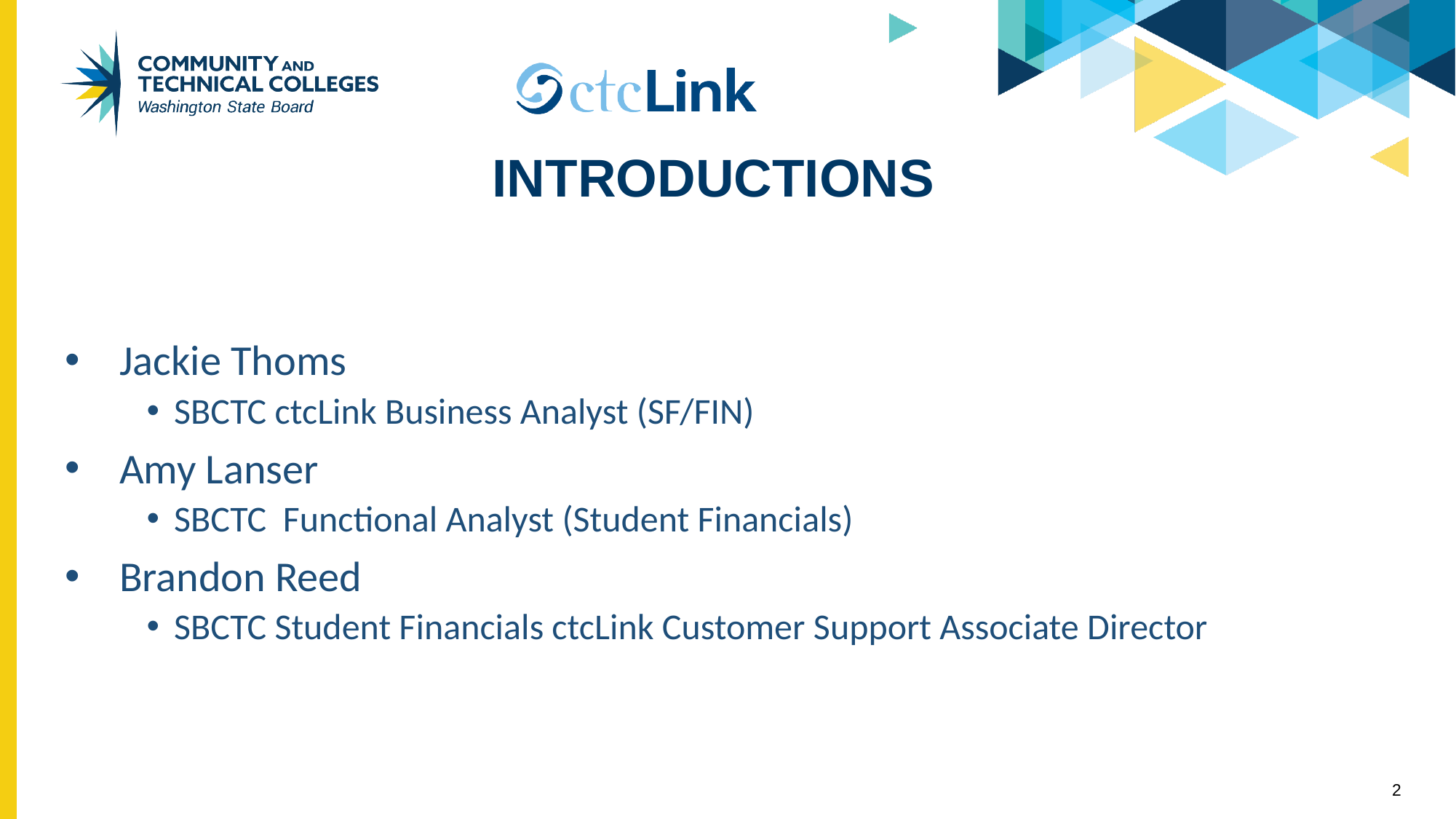

# INTRODUCTIONS
Jackie Thoms
SBCTC ctcLink Business Analyst (SF/FIN)
Amy Lanser
SBCTC  Functional Analyst (Student Financials)
Brandon Reed
SBCTC Student Financials ctcLink Customer Support Associate Director

2